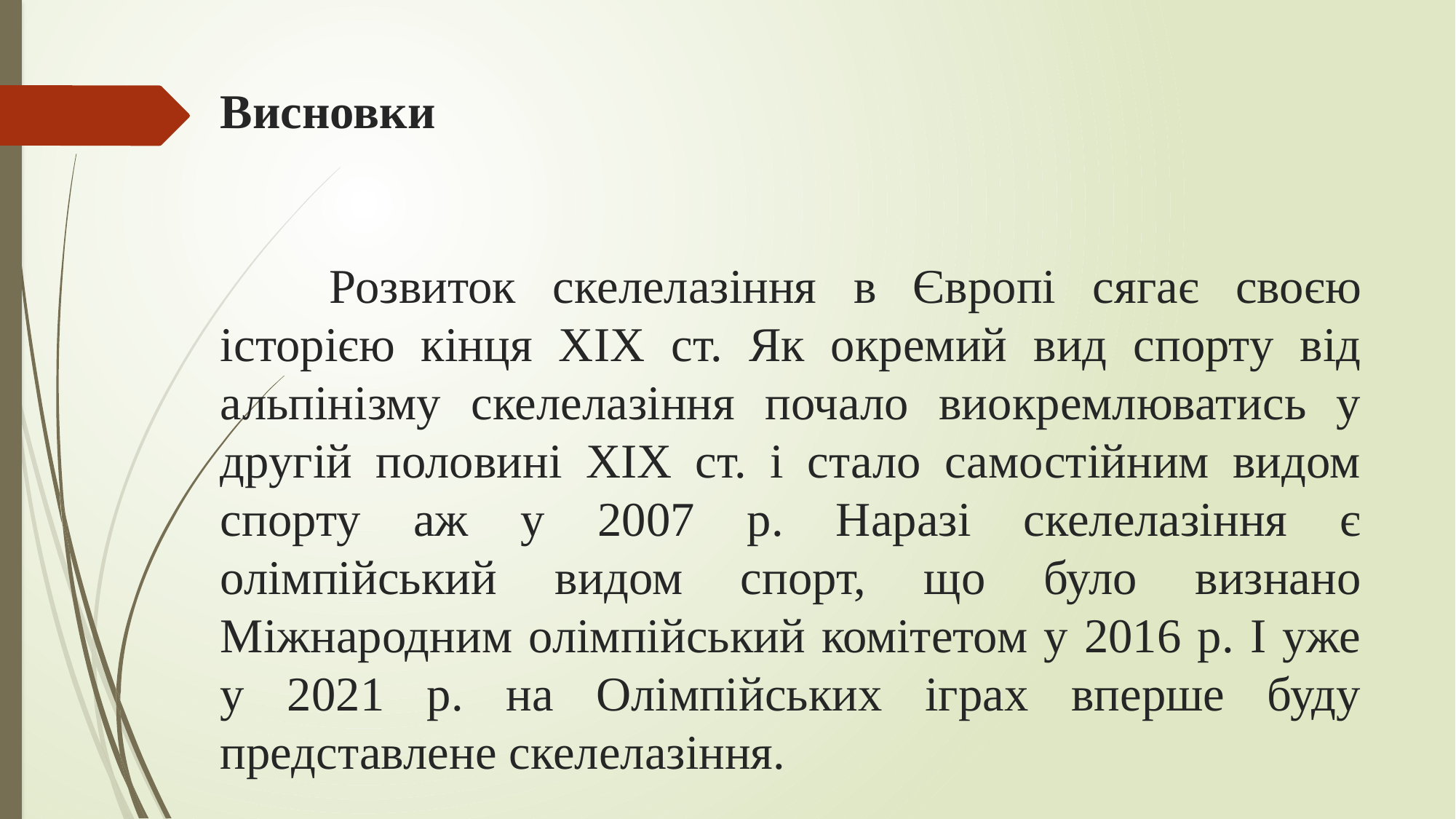

# Висновки Розвиток скелелазіння в Європі сягає своєю історією кінця ХІХ ст. Як окремий вид спорту від альпінізму скелелазіння почало виокремлюватись у другій половині ХІХ ст. і стало самостійним видом спорту аж у 2007 р. Наразі скелелазіння є олімпійський видом спорт, що було визнано Міжнародним олімпійський комітетом у 2016 р. І уже у 2021 р. на Олімпійських іграх вперше буду представлене скелелазіння.